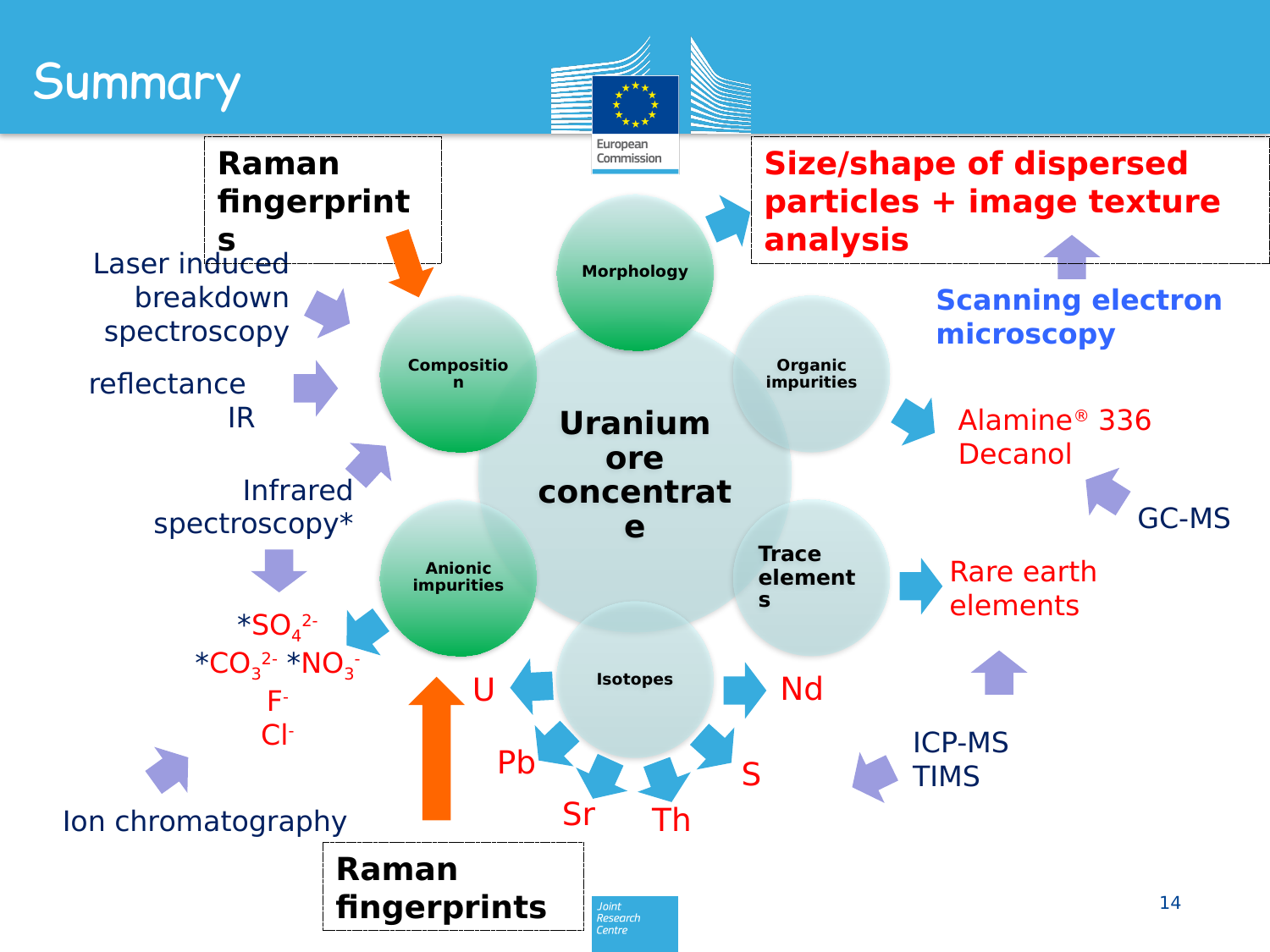

# Summary
Raman fingerprints
Size/shape of dispersed particles + image texture analysis
Uranium ore concentrate
Morphology
Organic impurities
Trace elements
Isotopes
Anionic impurities
Composition

Laser induced breakdown
spectroscopy
Scanning electron microscopy

reflectance
IR

Alamine® 336
Decanol

Infrared spectroscopy*

GC-MS

Rare earth
elements

*SO42- *CO32- *NO3-
 F-
Cl-

Nd
U

ICP-MS
TIMS

Pb
S

Sr
Th
Ion chromatography
Raman fingerprints
14